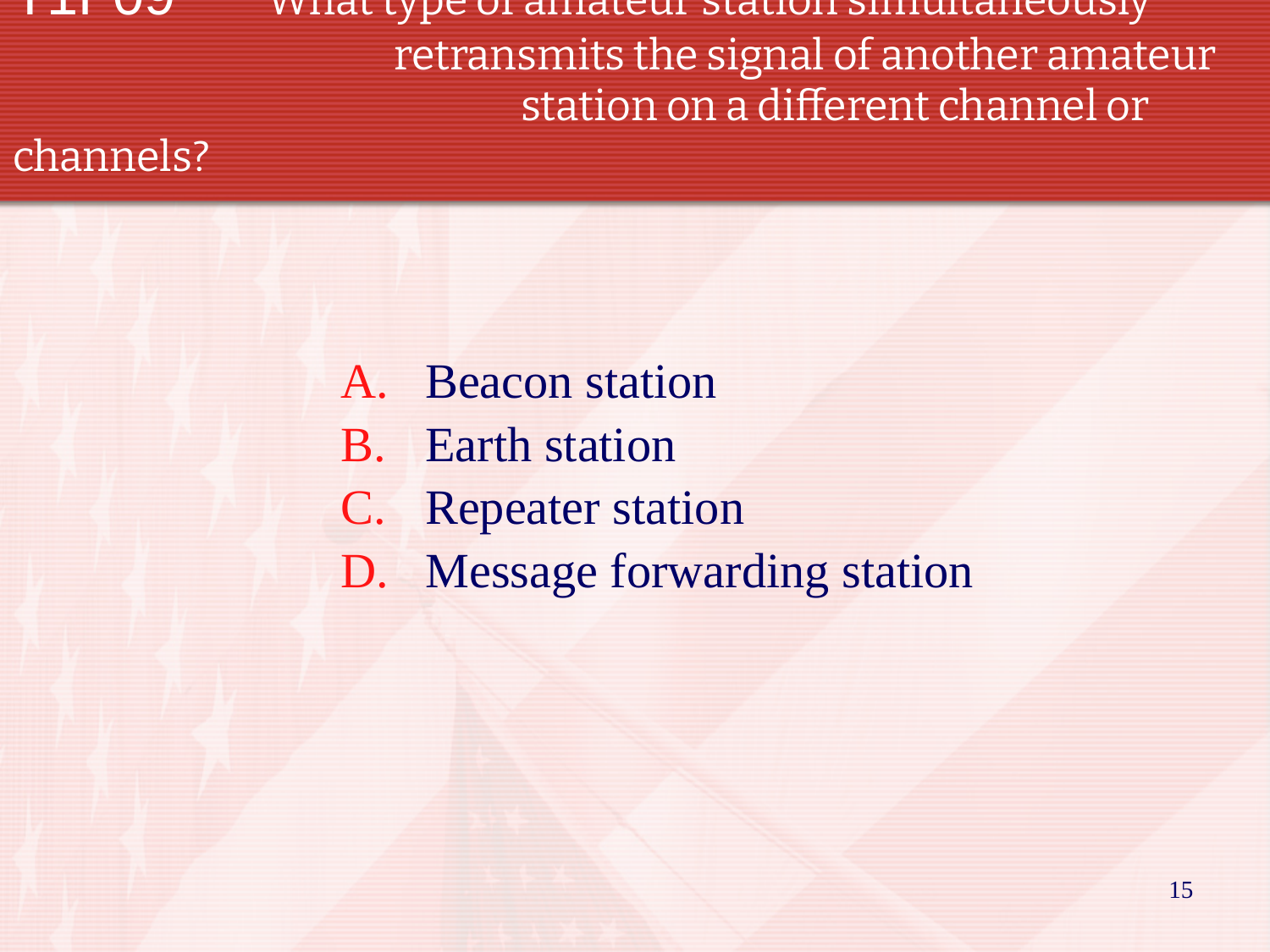

# T1F09	What type of amateur station simultaneously 			retransmits the signal of another amateur 				station on a different channel or channels?
Beacon station
Earth station
Repeater station
Message forwarding station
15